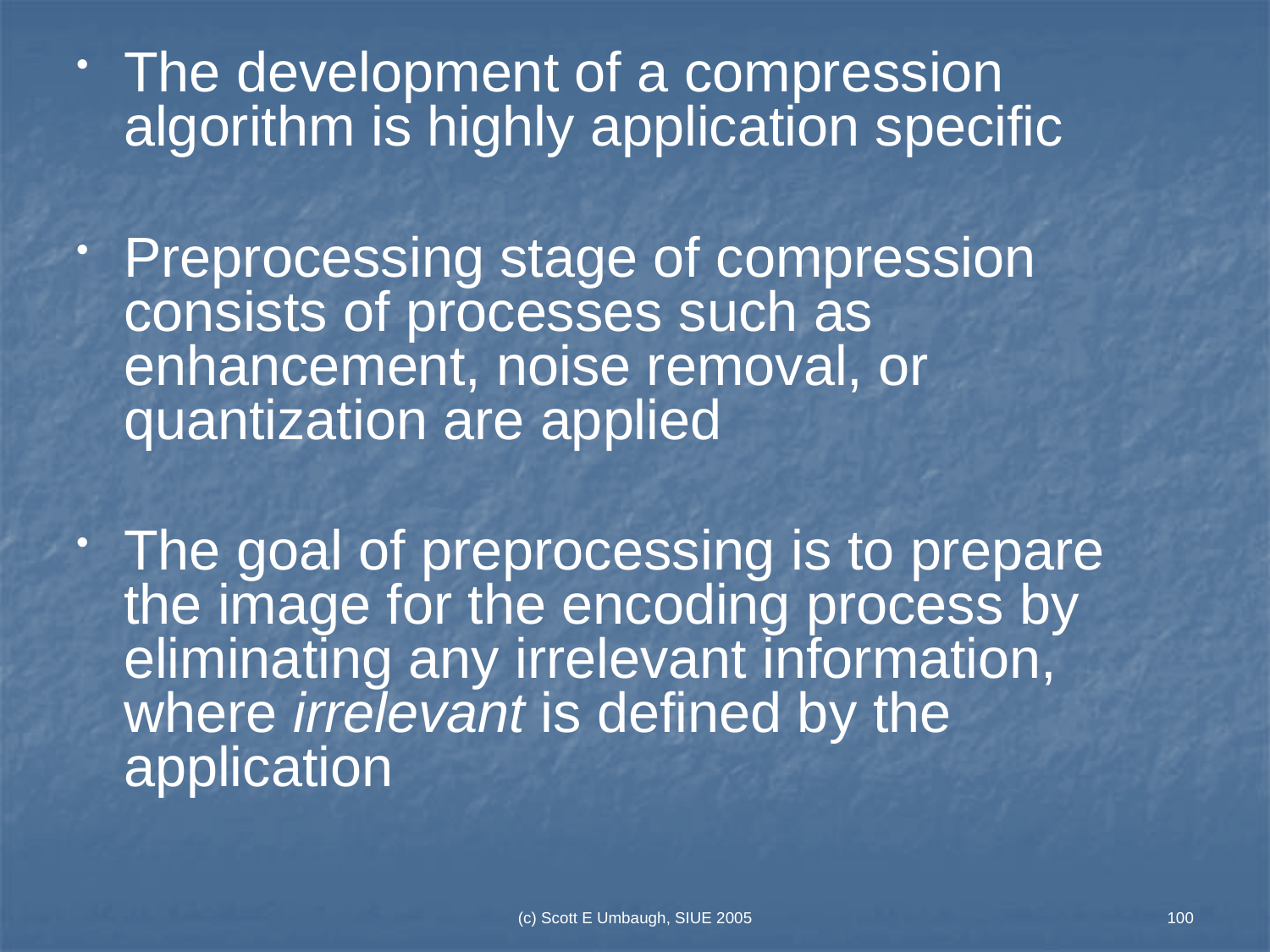

The development of a compression algorithm is highly application specific

Preprocessing stage of compression consists of processes such as enhancement, noise removal, or quantization are applied

The goal of preprocessing is to prepare the image for the encoding process by eliminating any irrelevant information, where irrelevant is defined by the application
(c) Scott E Umbaugh, SIUE 2005
100